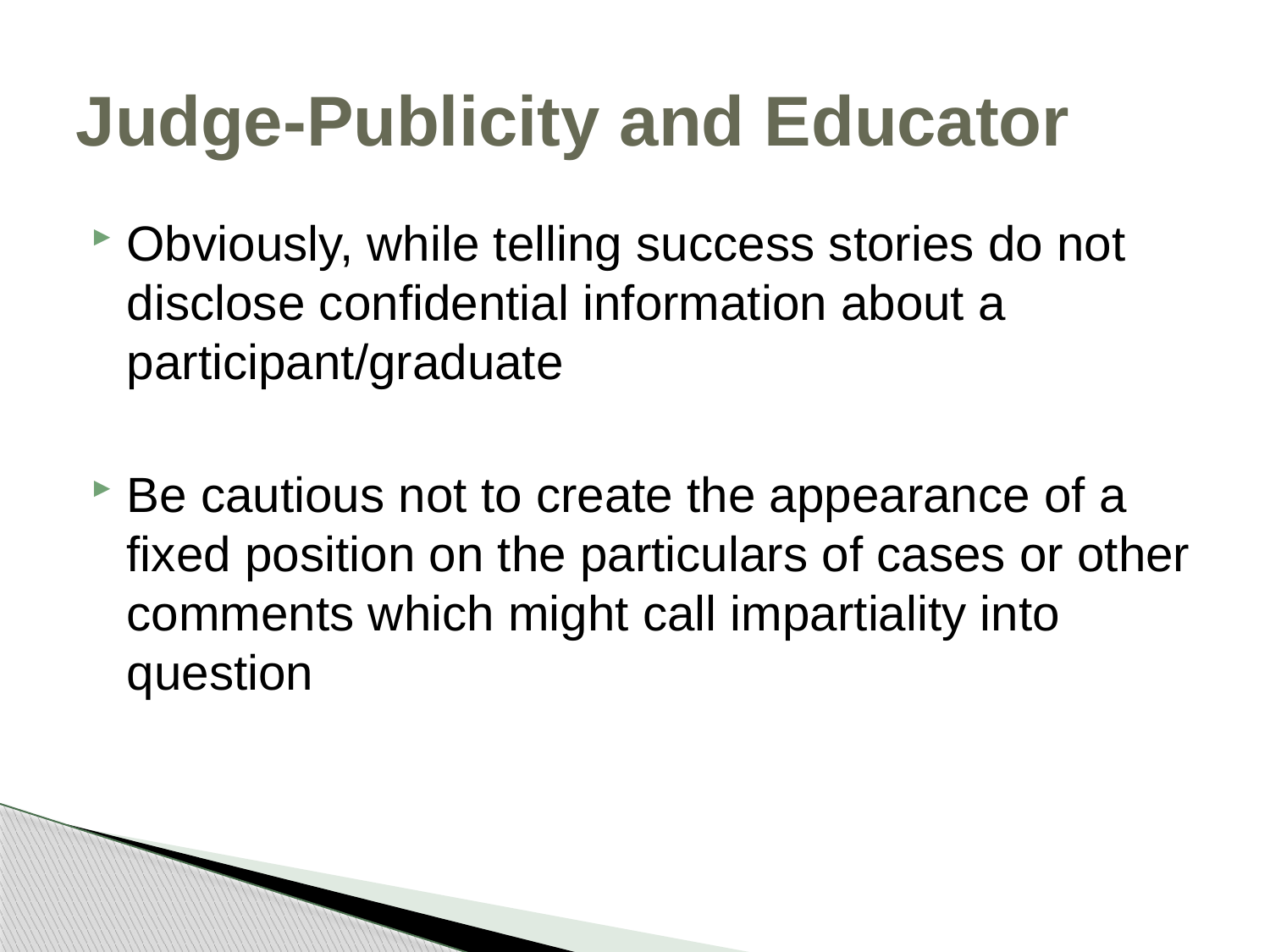

# Judge-Publicity and Educator
Obviously, while telling success stories do not disclose confidential information about a participant/graduate

Be cautious not to create the appearance of a fixed position on the particulars of cases or other comments which might call impartiality into question